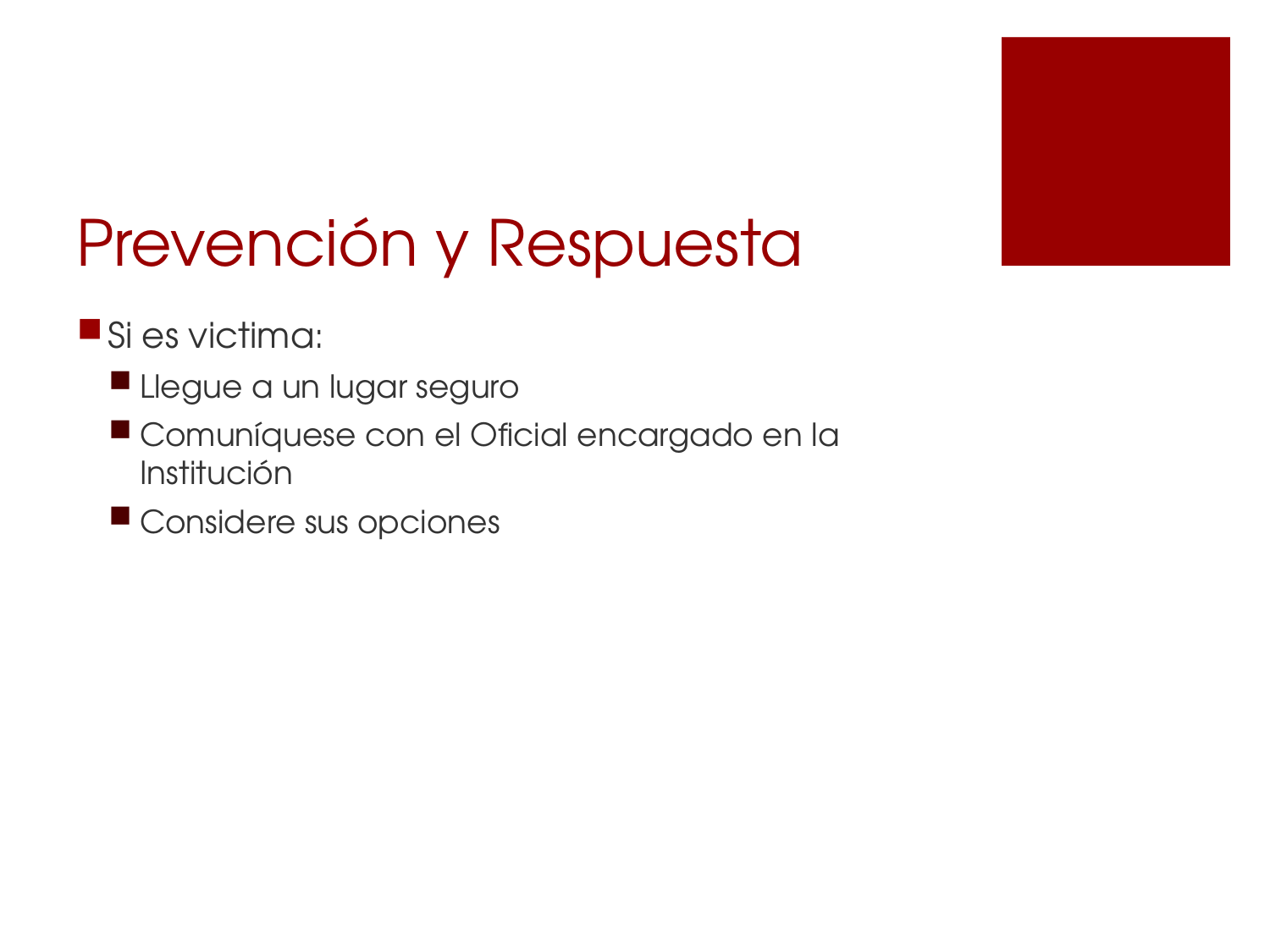

# Prevención y Respuesta
Si es victima:
Llegue a un lugar seguro
Comuníquese con el Oficial encargado en la Institución
Considere sus opciones